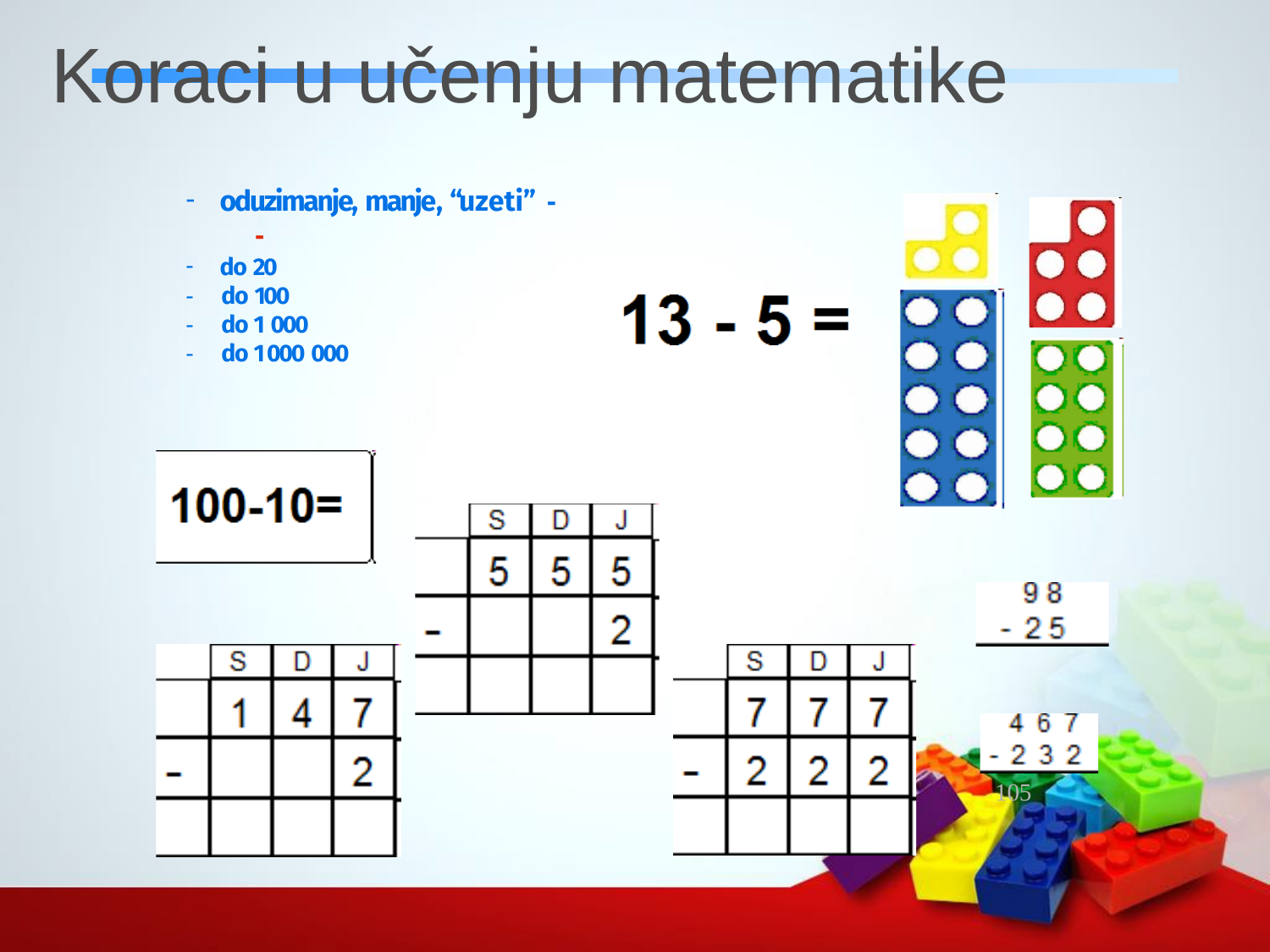

# Koraci u učenju matematike

oduzimanje, manje, “uzeti” ‐	‐
do 20
‐	do 100
‐	do 1 000
‐	do 1 000 000

105